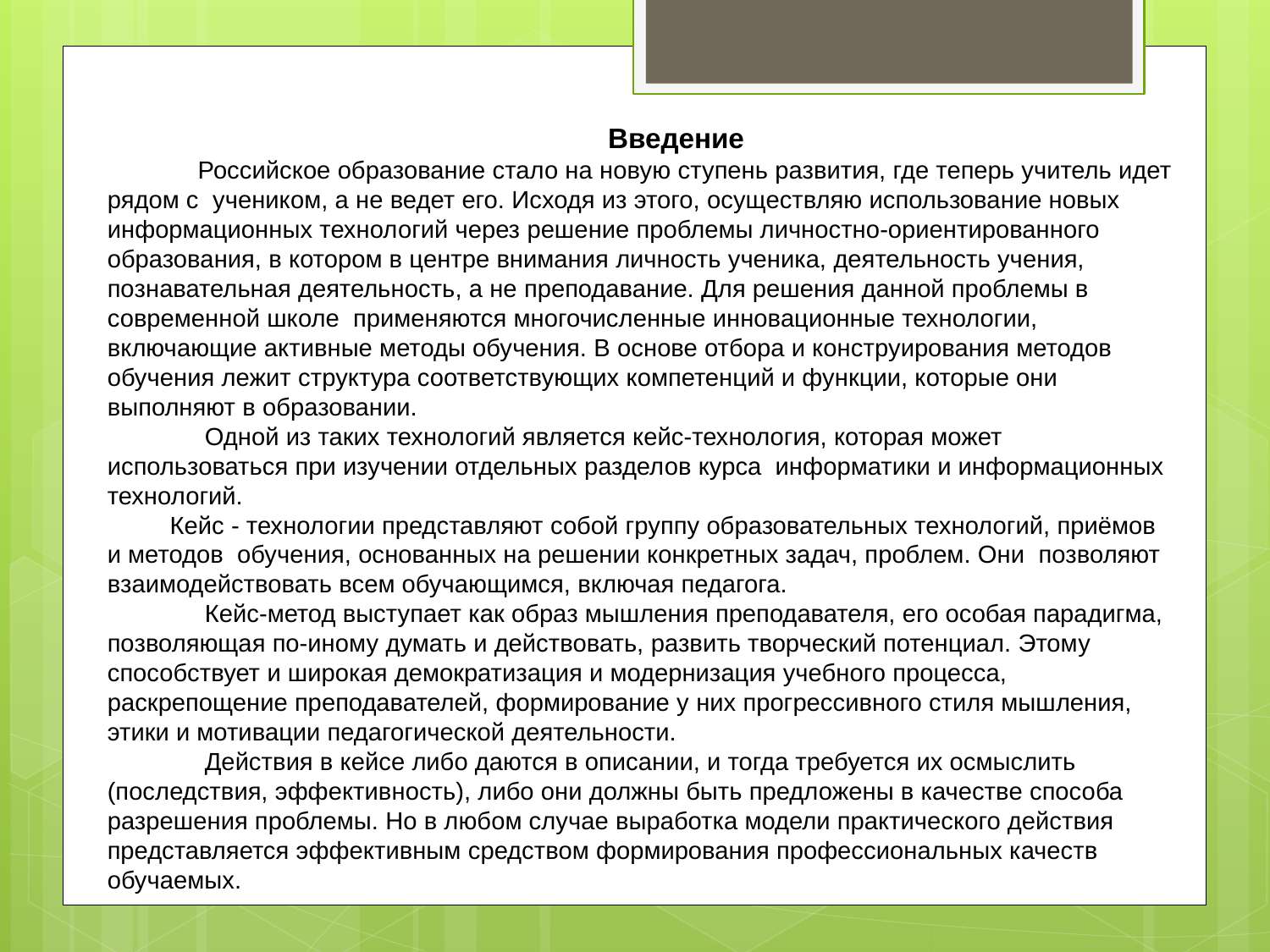

Введение
    Российское образование стало на новую ступень развития, где теперь учитель идет рядом с  учеником, а не ведет его. Исходя из этого, осуществляю использование новых информационных технологий через решение проблемы личностно-ориентированного образования, в котором в центре внимания личность ученика, деятельность учения, познавательная деятельность, а не преподавание. Для решения данной проблемы в современной школе  применяются многочисленные инновационные технологии,   включающие активные методы обучения. В основе отбора и конструирования методов обучения лежит структура соответствующих компетенций и функции, которые они выполняют в образовании.
     Одной из таких технологий является кейс-технология, которая может использоваться при изучении отдельных разделов курса  информатики и информационных технологий.
Кейс - технологии представляют собой группу образовательных технологий, приёмов  и методов  обучения, основанных на решении конкретных задач, проблем. Они  позволяют взаимодействовать всем обучающимся, включая педагога.
     Кейс-метод выступает как образ мышления преподавателя, его особая парадигма, позволяющая по-иному думать и действовать, развить творческий потенциал. Этому способствует и широкая демократизация и модернизация учебного процесса, раскрепощение преподавателей, формирование у них прогрессивного стиля мышления, этики и мотивации педагогической деятельности.
     Действия в кейсе либо даются в описании, и тогда требуется их осмыслить (последствия, эффективность), либо они должны быть предложены в качестве способа разрешения проблемы. Но в любом случае выработка модели практического действия представляется эффективным средством формирования профессиональных качеств обучаемых.